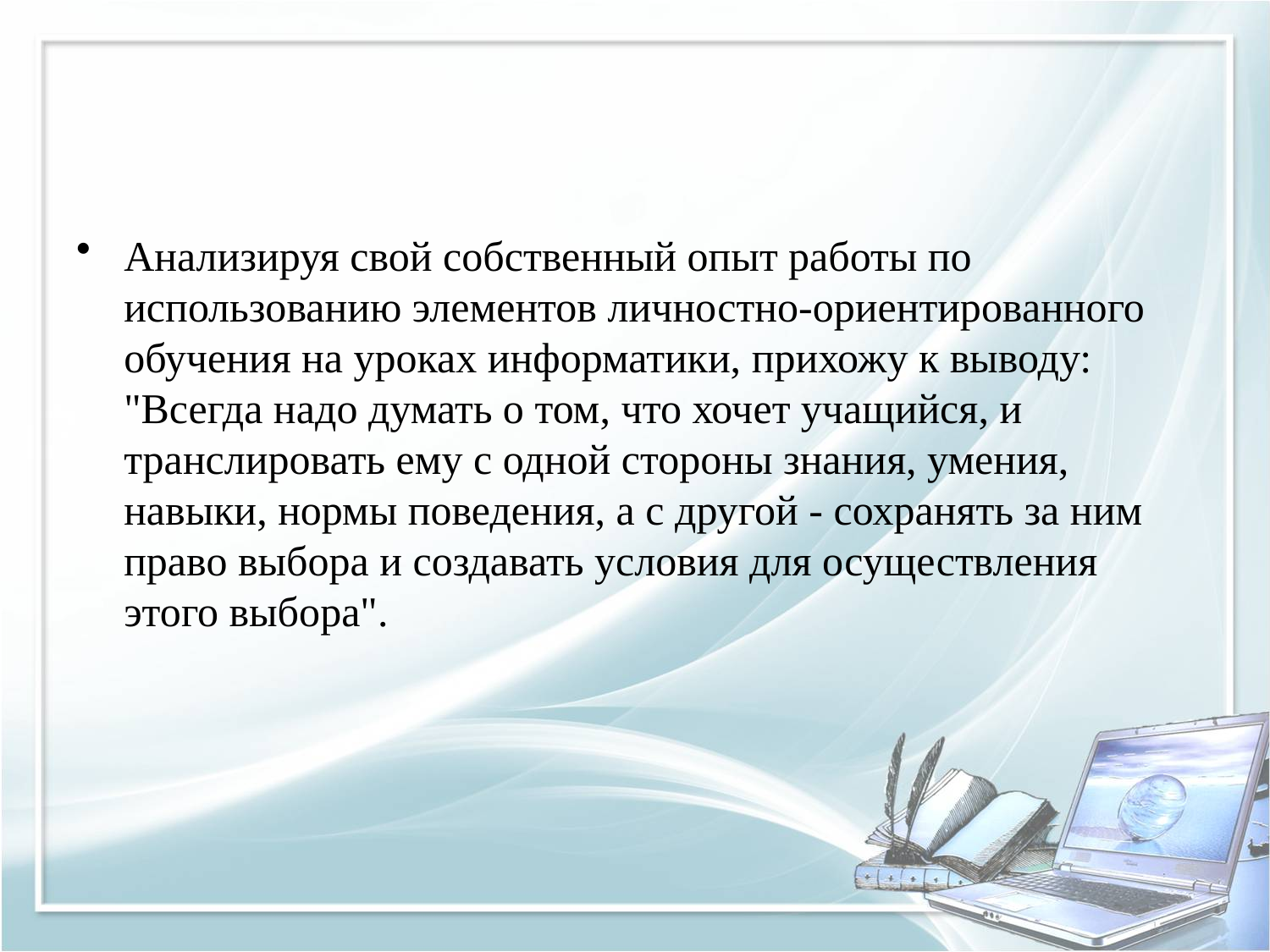

#
Анализируя свой собственный опыт работы по использованию элементов личностно-ориентированного обучения на уроках информатики, прихожу к выводу: "Всегда надо думать о том, что хочет учащийся, и транслировать ему с одной стороны знания, умения, навыки, нормы поведения, а с другой - сохранять за ним право выбора и создавать условия для осуществления этого выбора".